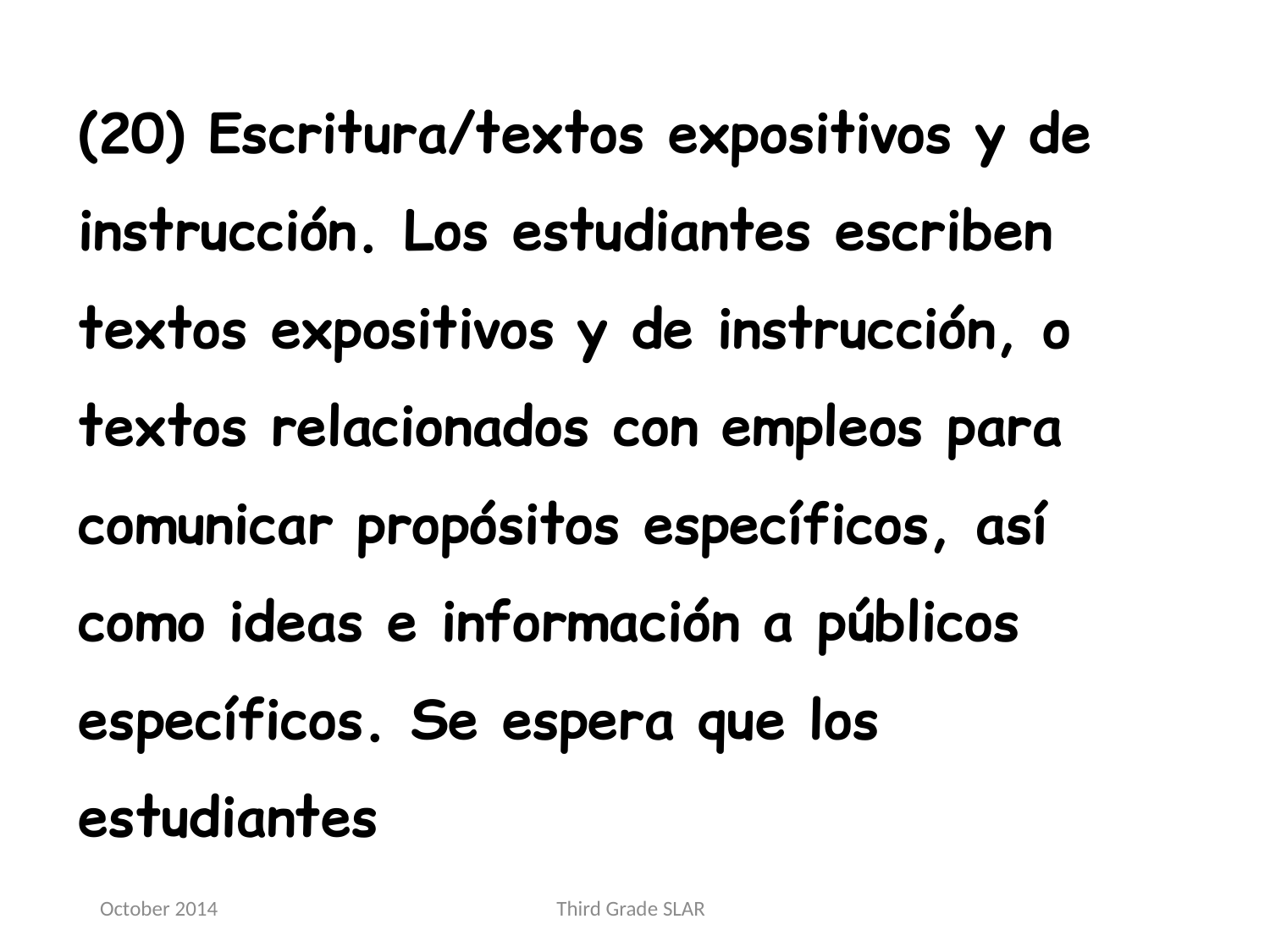

(20) Escritura/textos expositivos y de instrucción. Los estudiantes escriben textos expositivos y de instrucción, o textos relacionados con empleos para comunicar propósitos específicos, así como ideas e información a públicos específicos. Se espera que los estudiantes
October 2014
Third Grade SLAR